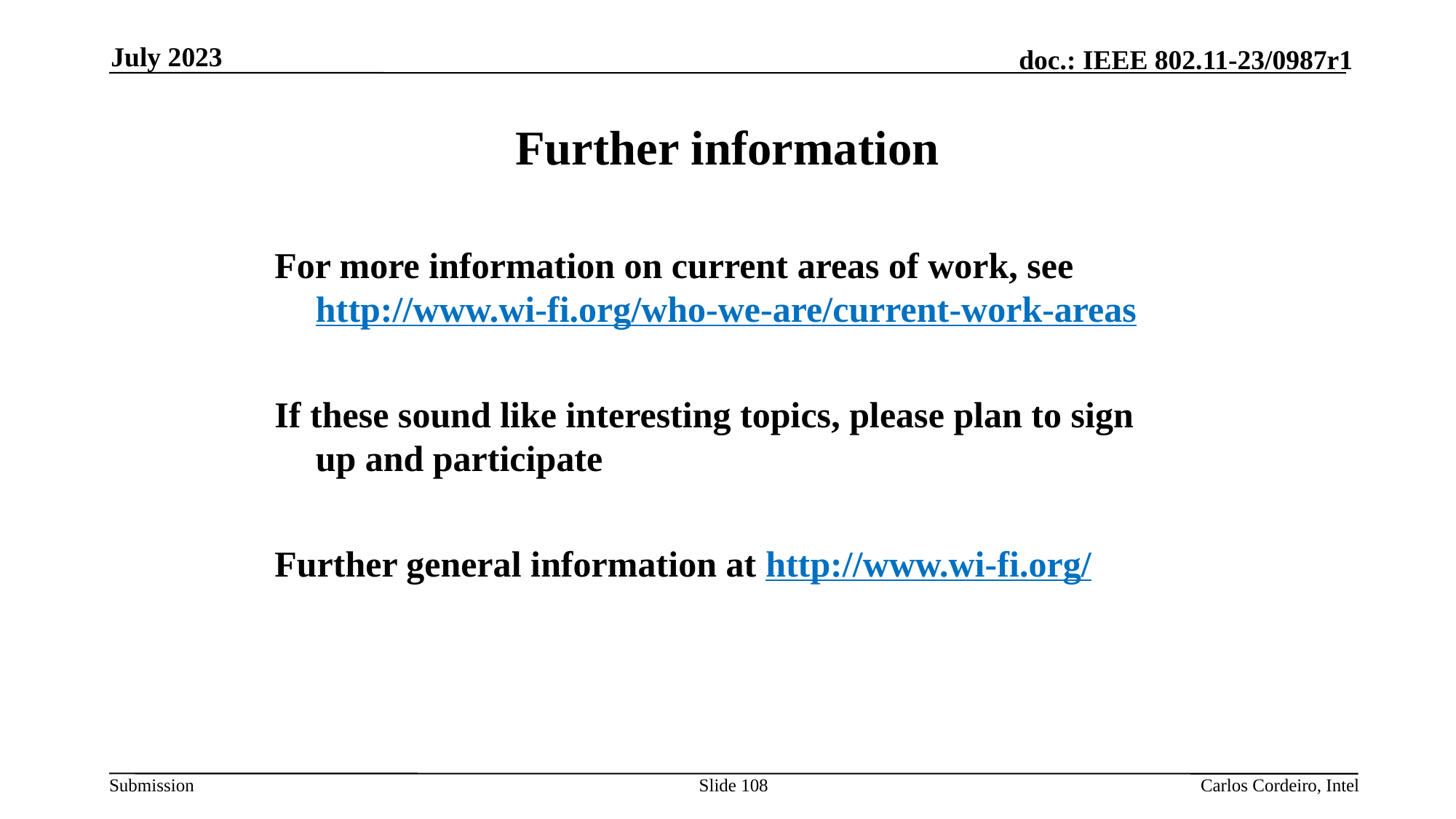

July 2023
# Further information
For more information on current areas of work, see http://www.wi-fi.org/who-we-are/current-work-areas

If these sound like interesting topics, please plan to sign up and participate

Further general information at http://www.wi-fi.org/
Slide 108
Carlos Cordeiro, Intel